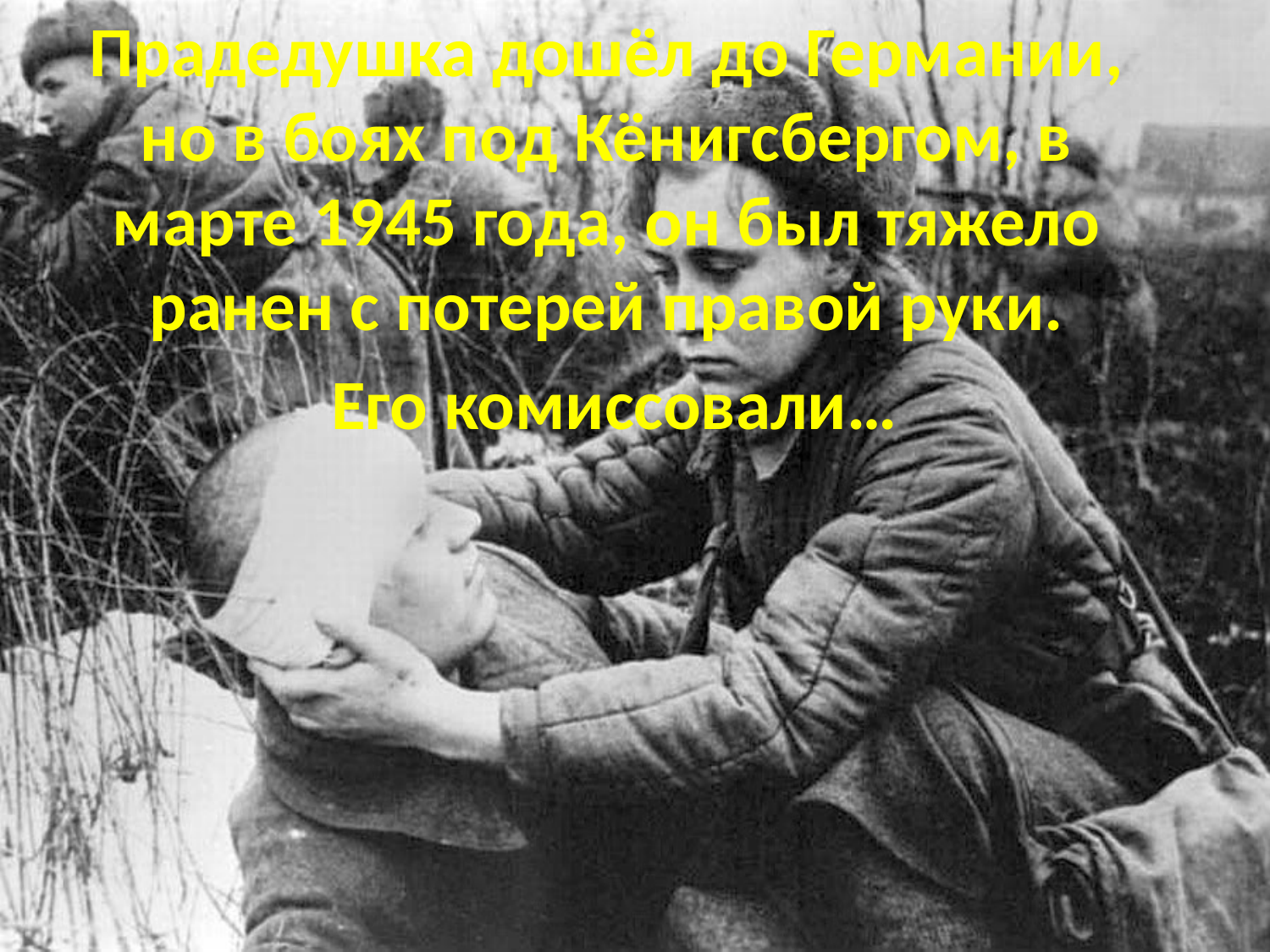

Прадедушка дошёл до Германии, но в боях под Кёнигсбергом, в марте 1945 года, он был тяжело ранен с потерей правой руки.
 Его комиссовали…